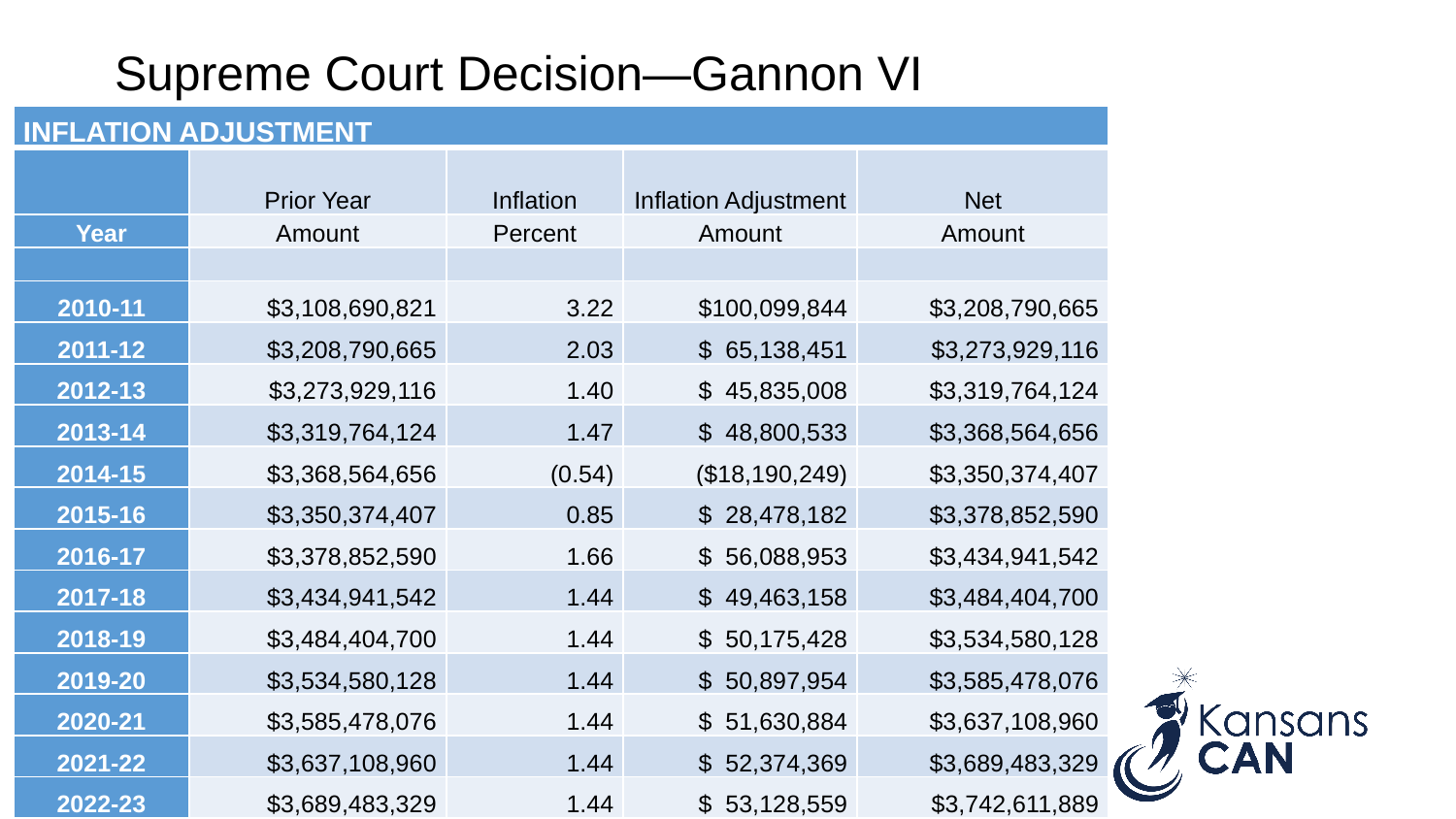

# Supreme Court Decision—Gannon VI
| INFLATION ADJUSTMENT |  |  |  |  |
| --- | --- | --- | --- | --- |
|  | Prior Year | Inflation | Inflation Adjustment | Net |
| Year | Amount | Percent | Amount | Amount |
|  |  |  |  |  |
| 2010-11 | $3,108,690,821 | 3.22 | $100,099,844 | $3,208,790,665 |
| 2011-12 | $3,208,790,665 | 2.03 | $ 65,138,451 | $3,273,929,116 |
| 2012-13 | $3,273,929,116 | 1.40 | $ 45,835,008 | $3,319,764,124 |
| 2013-14 | $3,319,764,124 | 1.47 | $ 48,800,533 | $3,368,564,656 |
| 2014-15 | $3,368,564,656 | (0.54) | ($18,190,249) | $3,350,374,407 |
| 2015-16 | $3,350,374,407 | 0.85 | $ 28,478,182 | $3,378,852,590 |
| 2016-17 | $3,378,852,590 | 1.66 | $ 56,088,953 | $3,434,941,542 |
| 2017-18 | $3,434,941,542 | 1.44 | $ 49,463,158 | $3,484,404,700 |
| 2018-19 | $3,484,404,700 | 1.44 | $ 50,175,428 | $3,534,580,128 |
| 2019-20 | $3,534,580,128 | 1.44 | $ 50,897,954 | $3,585,478,076 |
| 2020-21 | $3,585,478,076 | 1.44 | $ 51,630,884 | $3,637,108,960 |
| 2021-22 | $3,637,108,960 | 1.44 | $ 52,374,369 | $3,689,483,329 |
| 2022-23 | $3,689,483,329 | 1.44 | $ 53,128,559 | $3,742,611,889 |